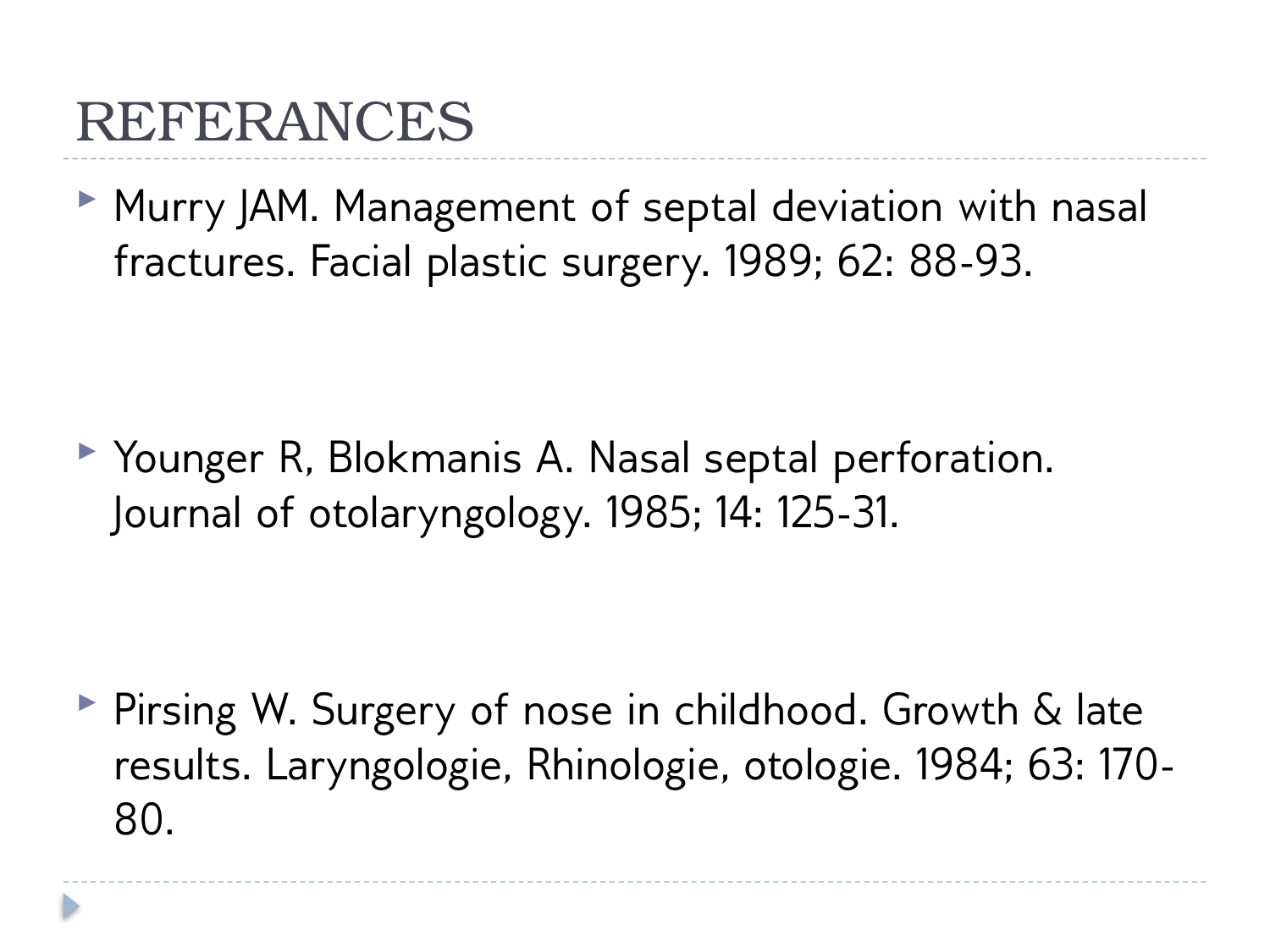

# REFERANCES
Murry JAM. Management of septal deviation with nasal fractures. Facial plastic surgery. 1989; 62: 88-93.

Younger R, Blokmanis A. Nasal septal perforation. Journal of otolaryngology. 1985; 14: 125-31.

Pirsing W. Surgery of nose in childhood. Growth & late results. Laryngologie, Rhinologie, otologie. 1984; 63: 170-80.